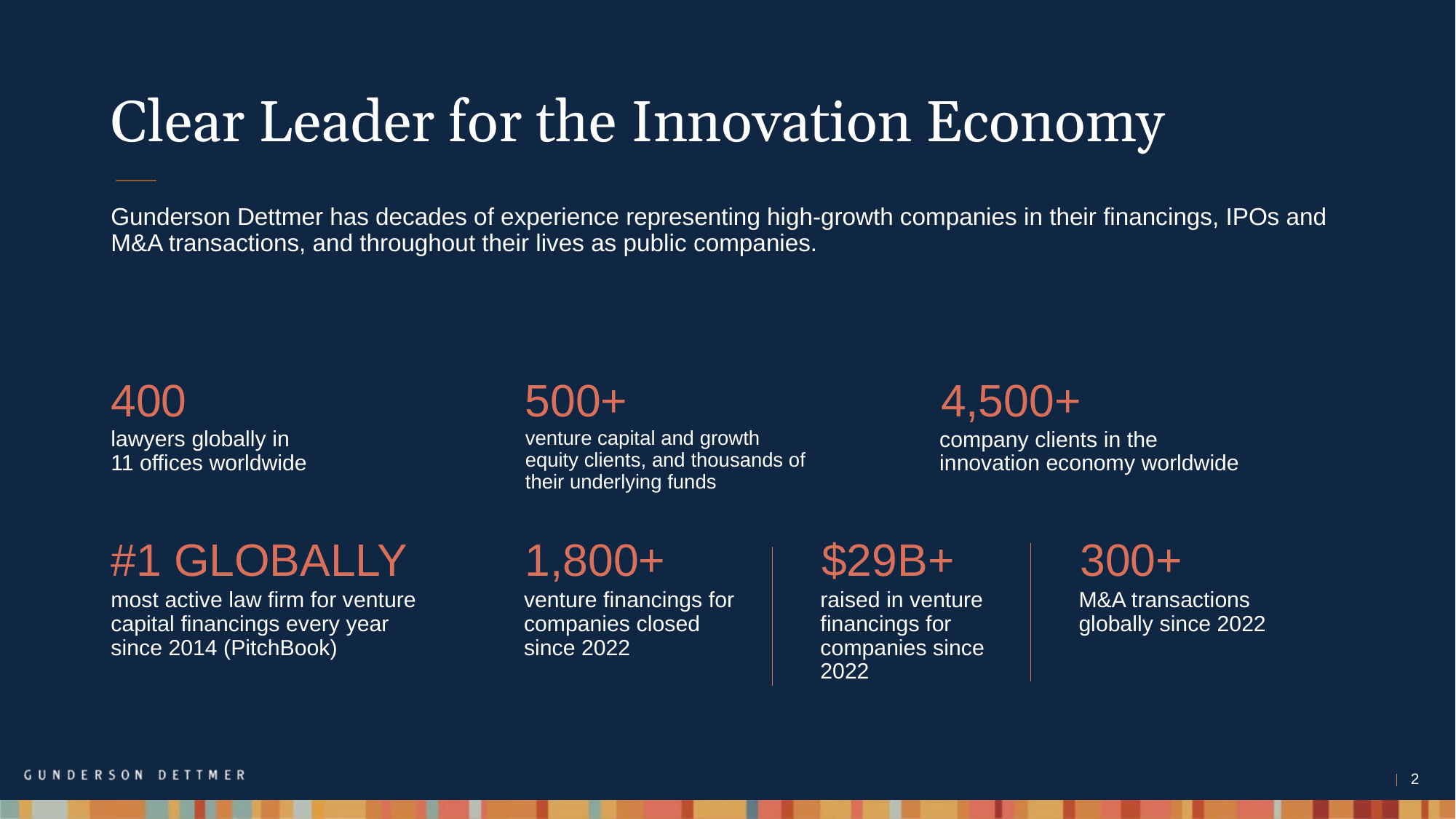

# Clear Leader for the Innovation Economy
Gunderson Dettmer has decades of experience representing high-growth companies in their financings, IPOs and M&A transactions, and throughout their lives as public companies.

400
500+
4,500+
lawyers globally in
11 offices worldwide
venture capital and growth equity clients, and thousands of their underlying funds
company clients in the innovation economy worldwide
#1 globally
1,800+
$29B+
300+
most active law firm for venture capital financings every year since 2014 (PitchBook)
venture financings for companies closed since 2022
raised in venture financings for companies since 2022

M&A transactions globally since 2022
2